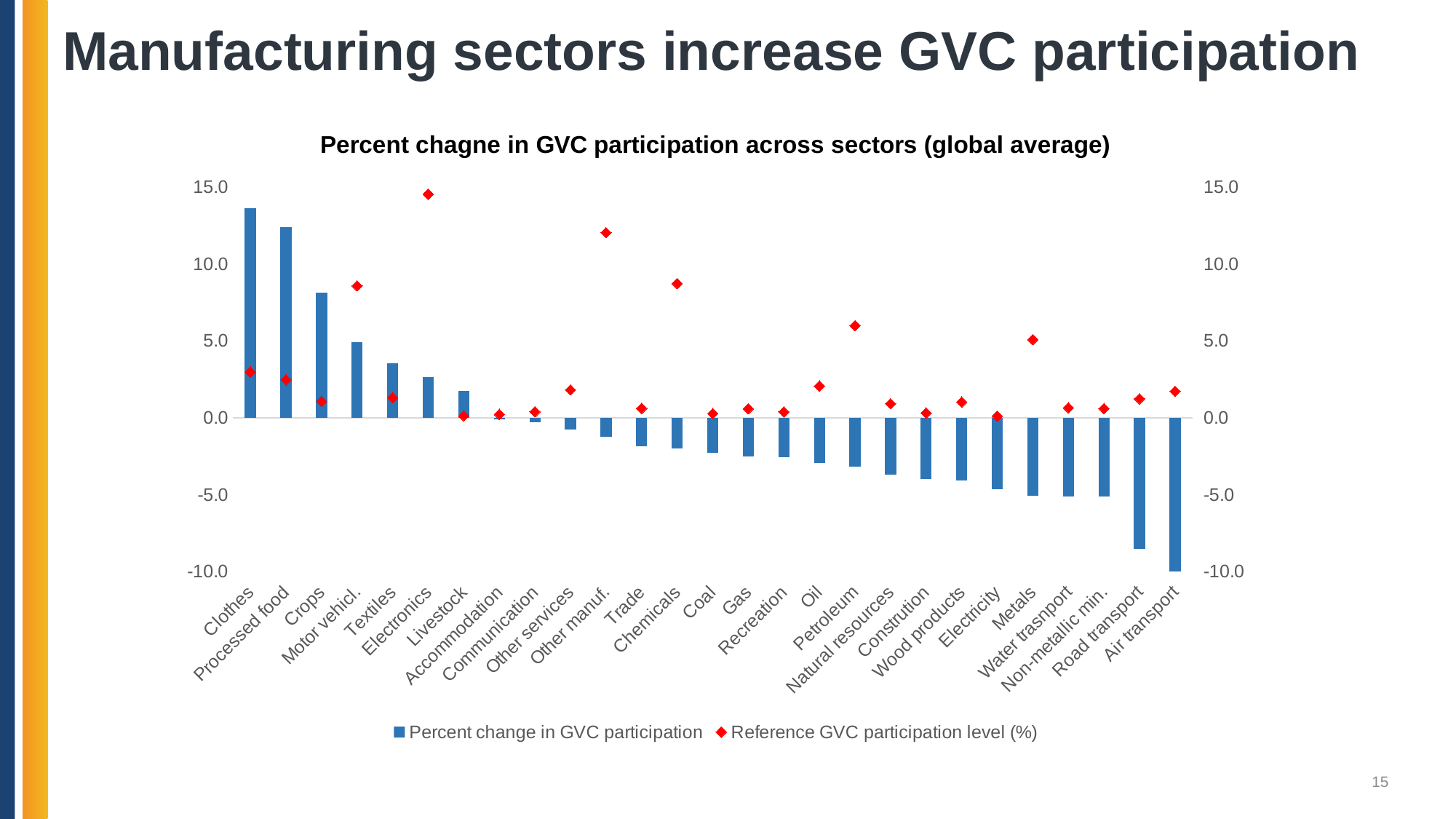

# Manufacturing sectors increase GVC participation

### Chart: Percent chagne in GVC participation across sectors (global average)

| Category | Percent change in GVC participation | Reference GVC participation level (%) |
|---|---|---|
| Clothes | 13.608233553074143 | 2.9732 |
| Processed food | 12.390741340239558 | 2.4712 |
| Crops | 8.157747529367882 | 1.0726 |
| Motor vehicl. | 4.931727094789835 | 8.5832 |
| Textiles | 3.5419847328244316 | 1.31 |
| Electronics | 2.650632232513047 | 14.5437 |
| Livestock | 1.7391304347826235 | 0.1265 |
| Accommodation | -0.08873114463176535 | 0.2254 |
| Communication | -0.30425963488843877 | 0.3944 |
| Other services | -0.7500551511140543 | 1.8132 |
| Other manuf. | -1.2489515948215058 | 12.0421 |
| Trade | -1.8536585365853568 | 0.615 |
| Chemicals | -2.0142451447416505 | 8.7328 |
| Coal | -2.2996766079770055 | 0.2783 |
| Gas | -2.5109538254128694 | 0.5934 |
| Recreation | -2.54810192407696 | 0.3846 |
| Oil | -2.9609560210943897 | 2.0669 |
| Petroleum | -3.168643940531595 | 5.9931 |
| Natural resources | -3.6996497373029626 | 0.9136 |
| Constrution | -4.007633587786259 | 0.3144 |
| Wood products | -4.0562833575933865 | 1.0305 |
| Electricity | -4.64919695688927 | 0.1183 |
| Metals | -5.095303595991368 | 5.089 |
| Water trasnport | -5.107692307692318 | 0.65 |
| Non-metallic min. | -5.1226790450928235 | 0.6032 |
| Road transport | -8.543689320388353 | 1.236 |
| Air transport | -10.055510581704624 | 1.7294 |
15